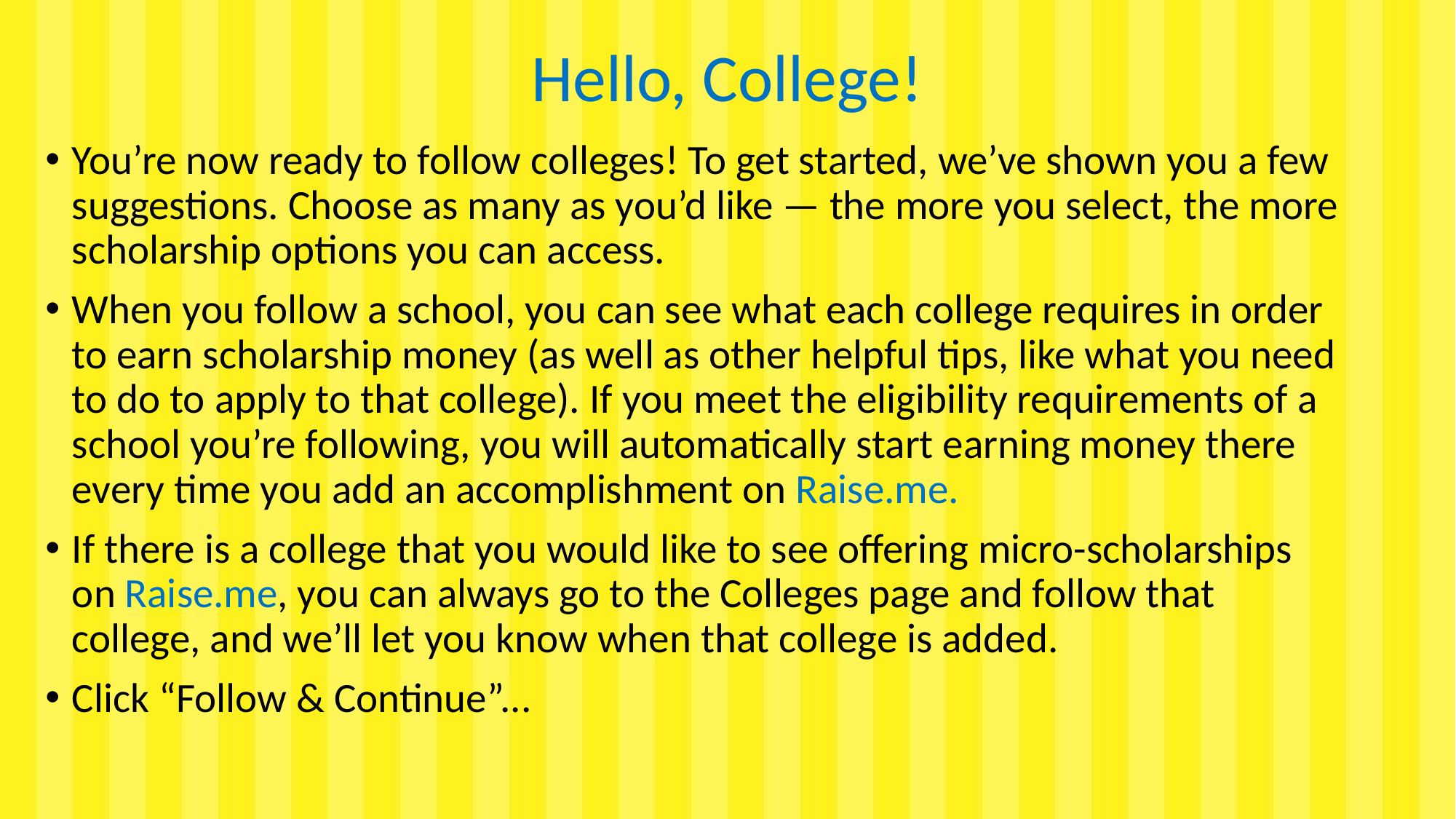

# Hello, College!
You’re now ready to follow colleges! To get started, we’ve shown you a few suggestions. Choose as many as you’d like — the more you select, the more scholarship options you can access.
When you follow a school, you can see what each college requires in order to earn scholarship money (as well as other helpful tips, like what you need to do to apply to that college). If you meet the eligibility requirements of a school you’re following, you will automatically start earning money there every time you add an accomplishment on Raise.me.
If there is a college that you would like to see offering micro-scholarships on Raise.me, you can always go to the Colleges page and follow that college, and we’ll let you know when that college is added.
Click “Follow & Continue”...